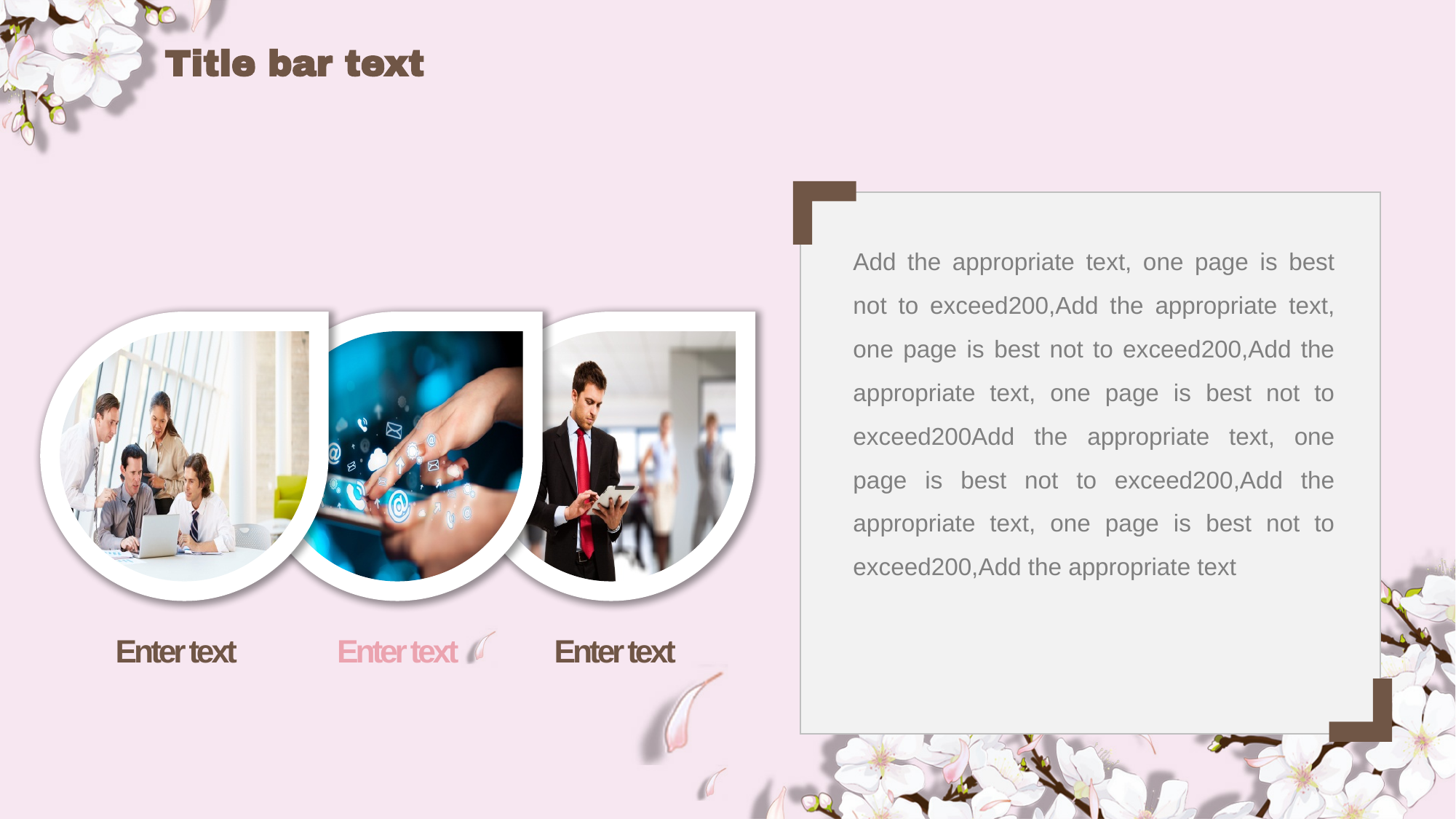

# Title bar text

Add the appropriate text, one page is best not to exceed200,Add the appropriate text, one page is best not to exceed200,Add the appropriate text, one page is best not to exceed200Add the appropriate text, one page is best not to exceed200,Add the appropriate text, one page is best not to exceed200,Add the appropriate text

Enter text
Enter text
Enter text